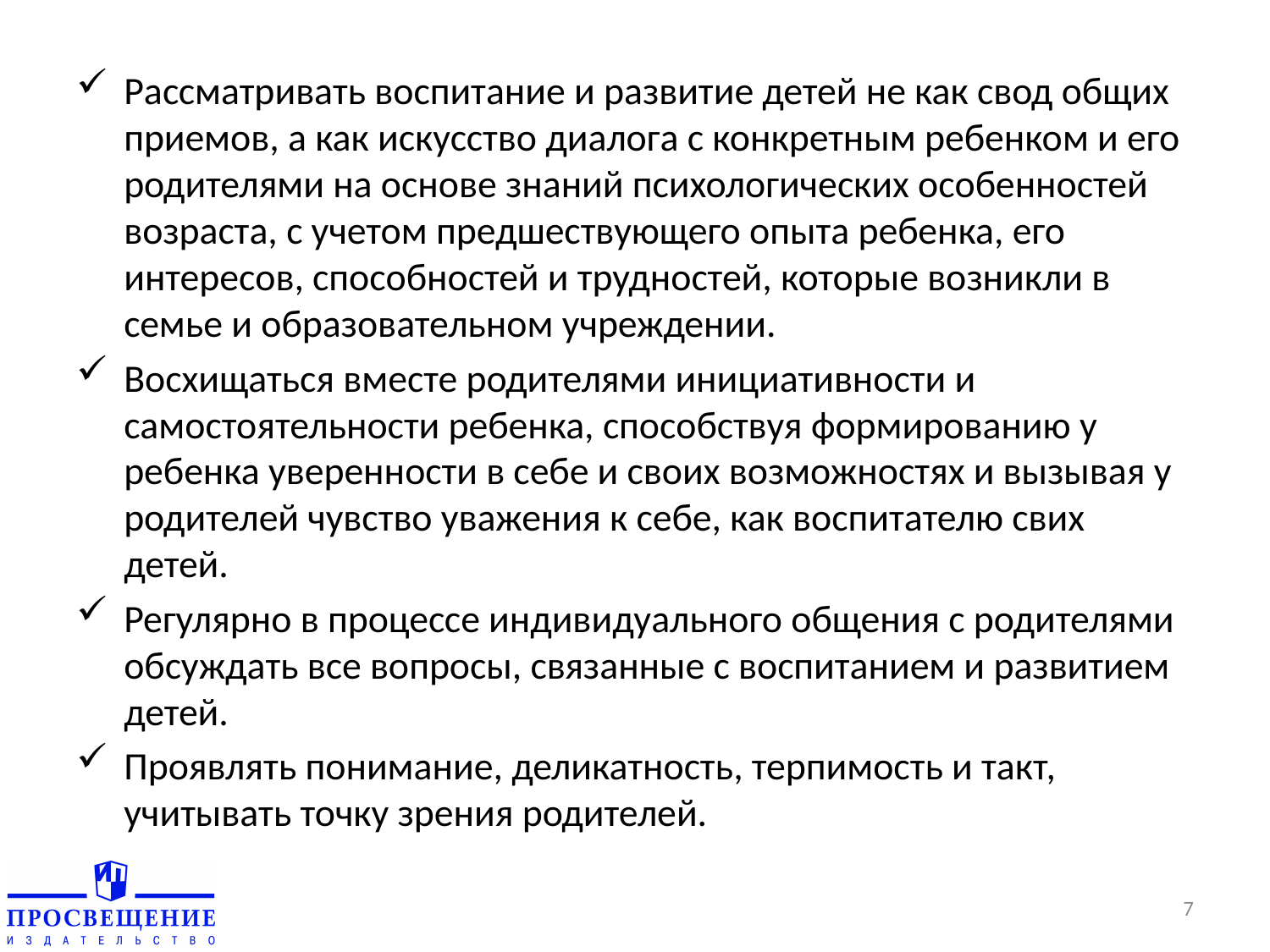

Рассматривать воспитание и развитие детей не как свод общих приемов, а как искусство диалога с конкретным ребенком и его родителями на основе знаний психологических особенностей возраста, с учетом предшествующего опыта ребенка, его интересов, способностей и трудностей, которые возникли в семье и образовательном учреждении.
Восхищаться вместе родителями инициативности и самостоятельности ребенка, способствуя формированию у ребенка уверенности в себе и своих возможностях и вызывая у родителей чувство уважения к себе, как воспитателю свих детей.
Регулярно в процессе индивидуального общения с родителями обсуждать все вопросы, связанные с воспитанием и развитием детей.
Проявлять понимание, деликатность, терпимость и такт, учитывать точку зрения родителей.

7